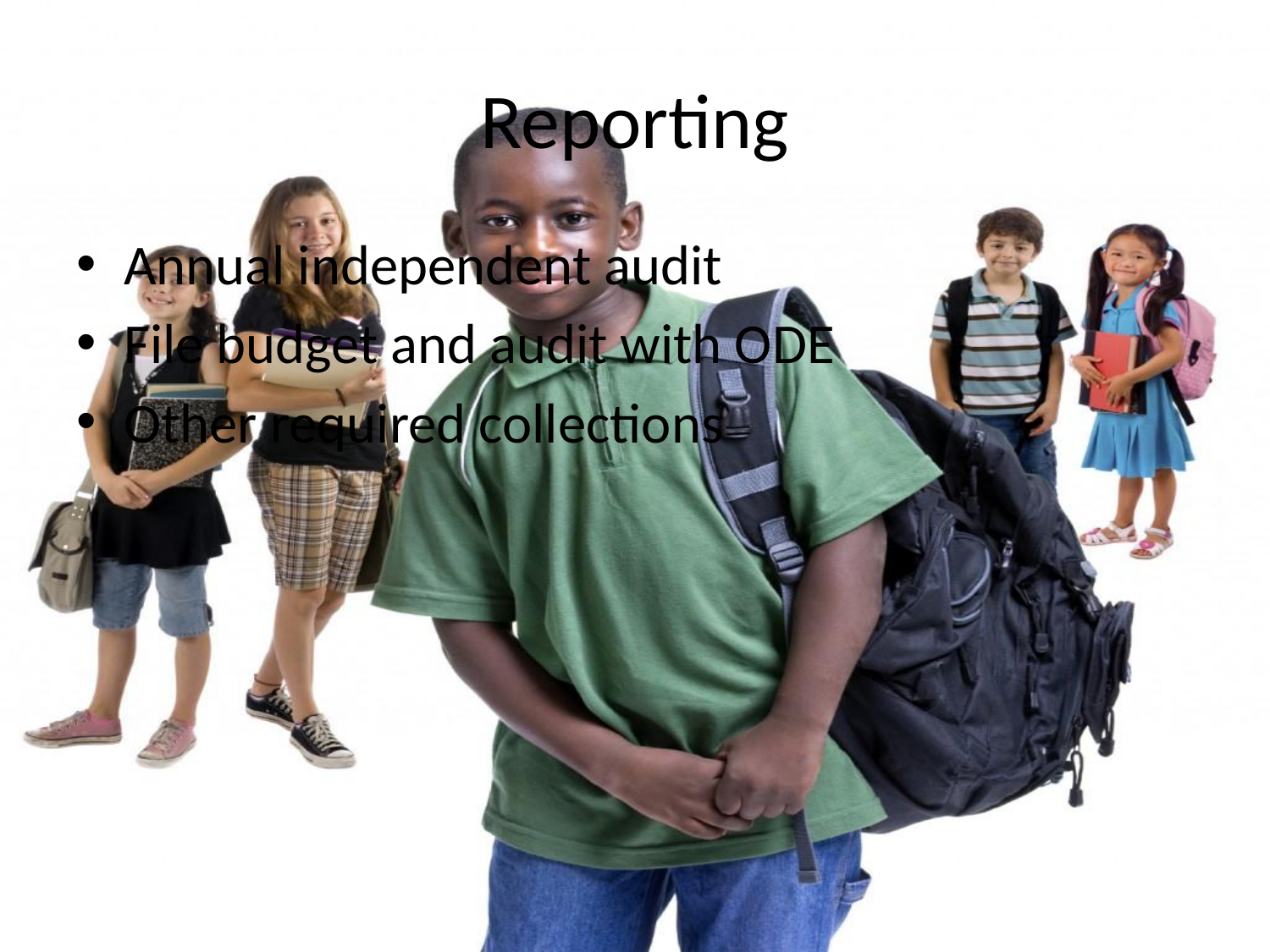

# Reporting
Annual independent audit
File budget and audit with ODE
Other required collections